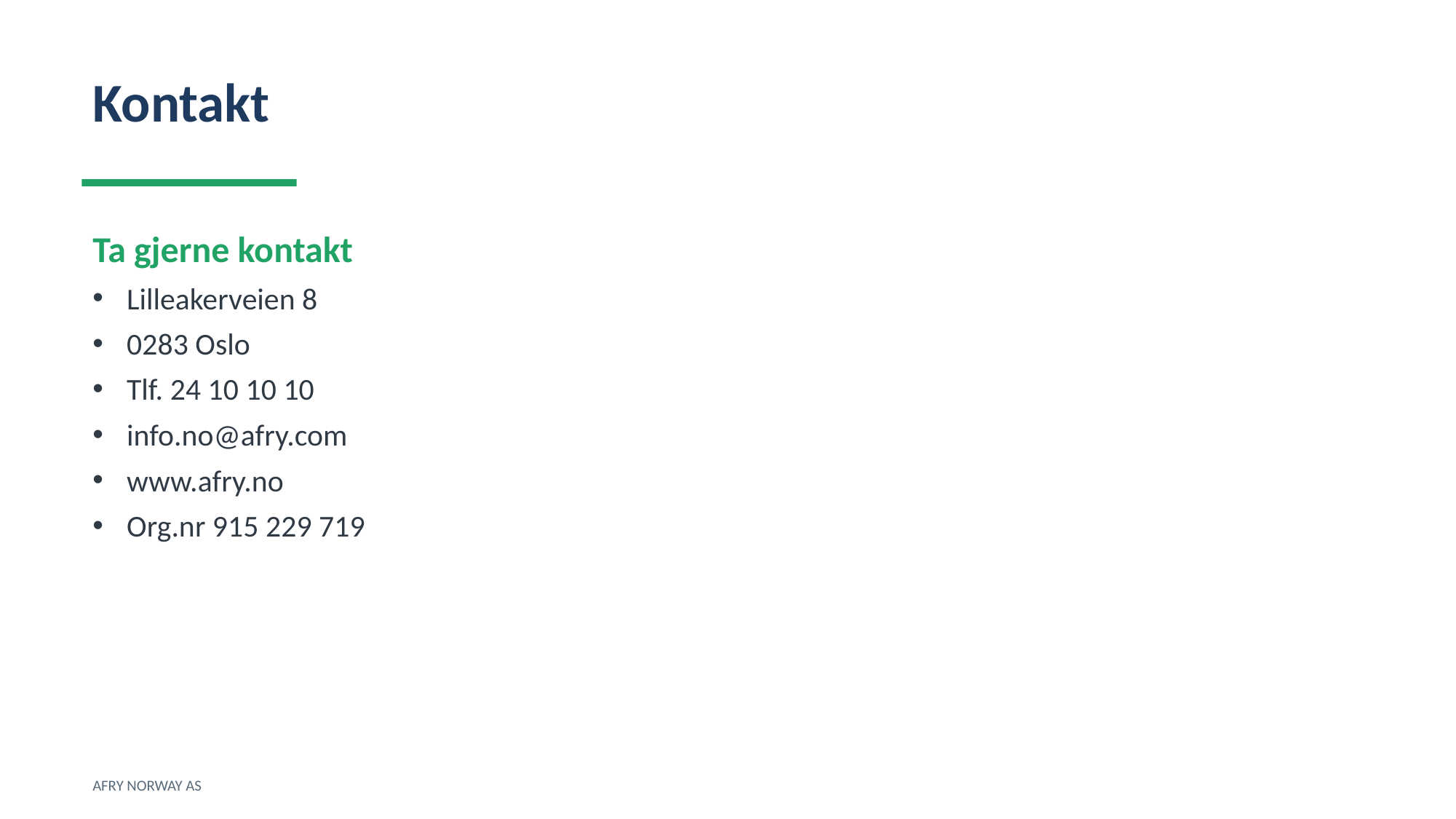

Kontakt

Ta gjerne kontakt
Lilleakerveien 8
0283 Oslo
Tlf. 24 10 10 10
info.no@afry.com
www.afry.no
Org.nr 915 229 719
AFRY NORWAY AS